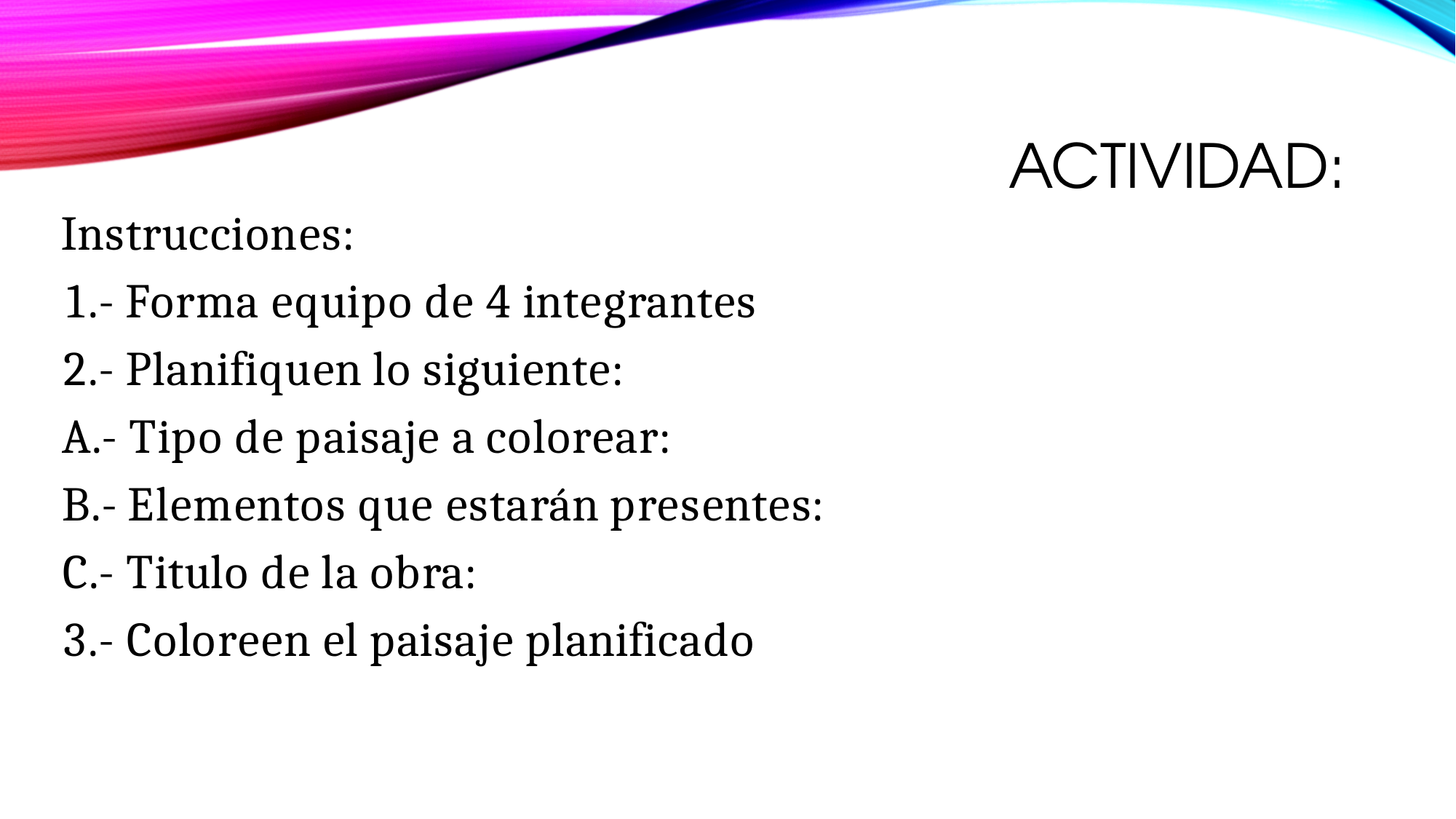

# Actividad:
Instrucciones:
1.- Forma equipo de 4 integrantes
2.- Planifiquen lo siguiente:
A.- Tipo de paisaje a colorear:
B.- Elementos que estarán presentes:
C.- Titulo de la obra:
3.- Coloreen el paisaje planificado